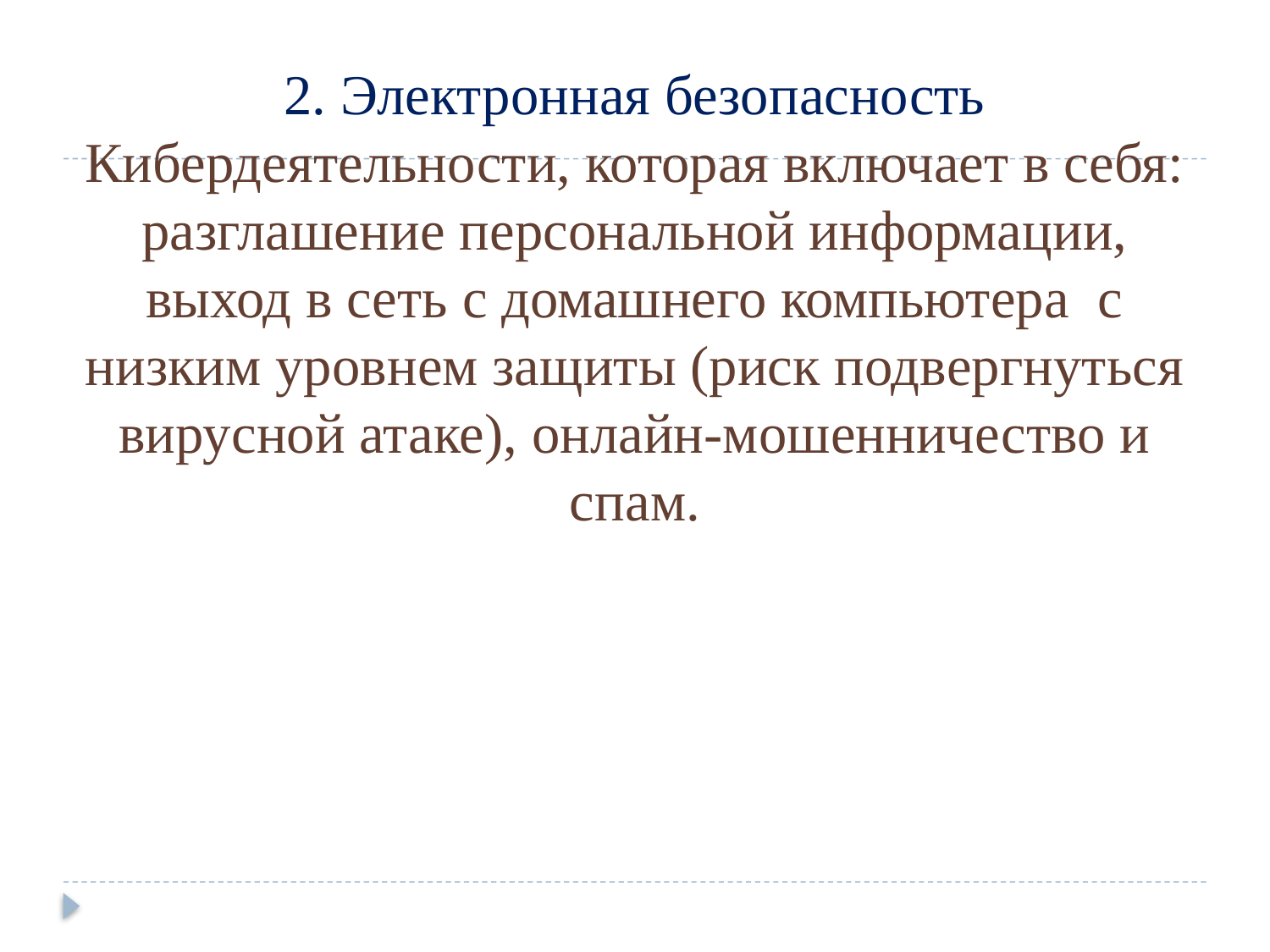

# 2. Электронная безопасность Кибердеятельности, которая включает в себя: разглашение персональной информации, выход в сеть с домашнего компьютера  с низким уровнем защиты (риск подвергнуться вирусной атаке), онлайн-мошенничество и спам.